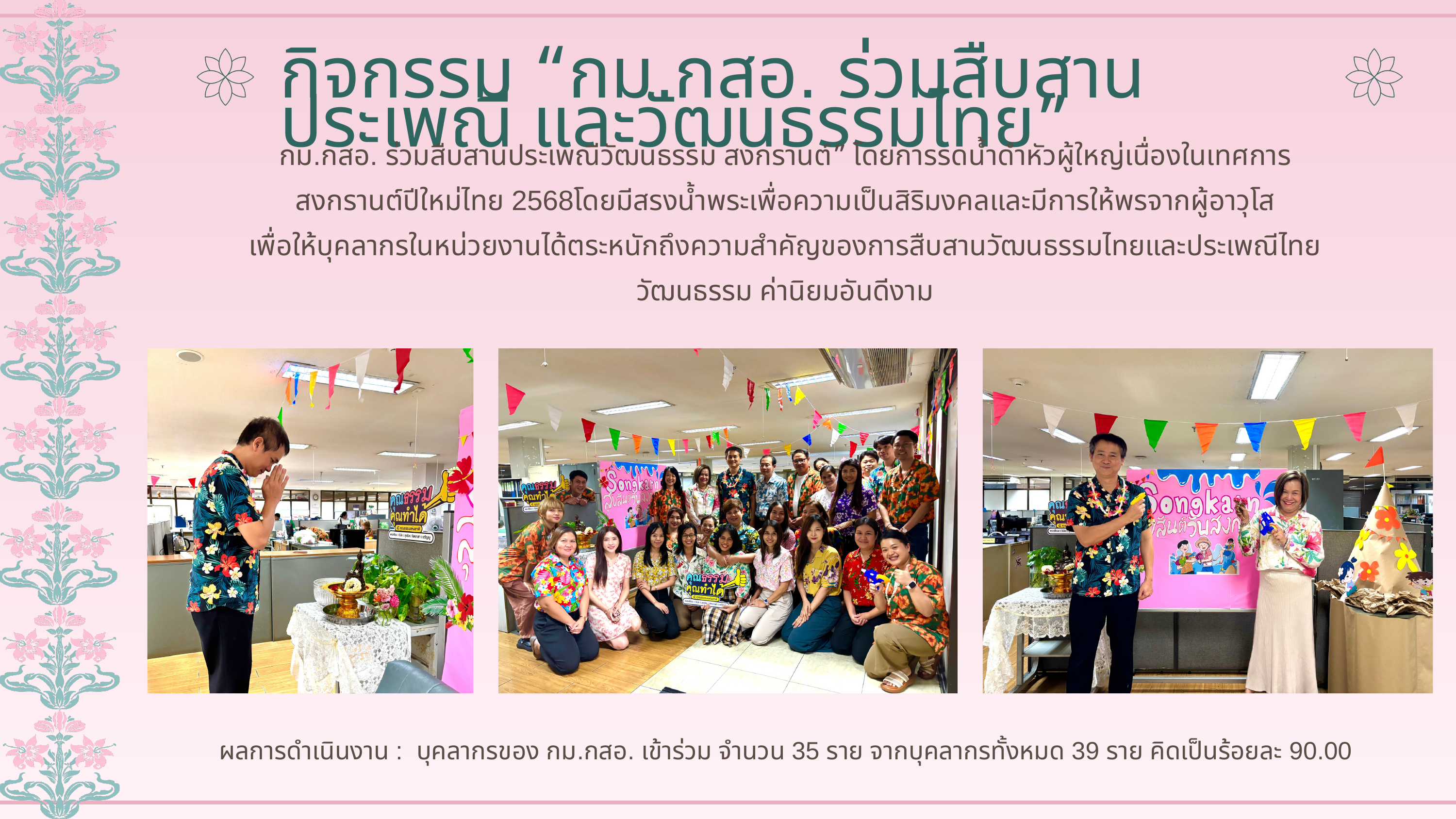

กิจกรรม “กม.กสอ. ร่วมสืบสานประเพณี และวัฒนธรรมไทย”

กม.กสอ. ร่วมสืบสานประเพณีวัฒนธรรม สงกรานต์” โดยการรดน้ำดำหัวผู้ใหญ่เนื่องในเทศการสงกรานต์ปีใหม่ไทย 2568โดยมีสรงน้ำพระเพื่อความเป็นสิริมงคลและมีการให้พรจากผู้อาวุโส
เพื่อให้บุคลากรในหน่วยงานได้ตระหนักถึงความสำคัญของการสืบสานวัฒนธรรมไทยและประเพณีไทย วัฒนธรรม ค่านิยมอันดีงาม

ผลการดำเนินงาน :  บุคลากรของ กม.กสอ. เข้าร่วม จำนวน 35 ราย จากบุคลากรทั้งหมด 39 ราย คิดเป็นร้อยละ 90.00